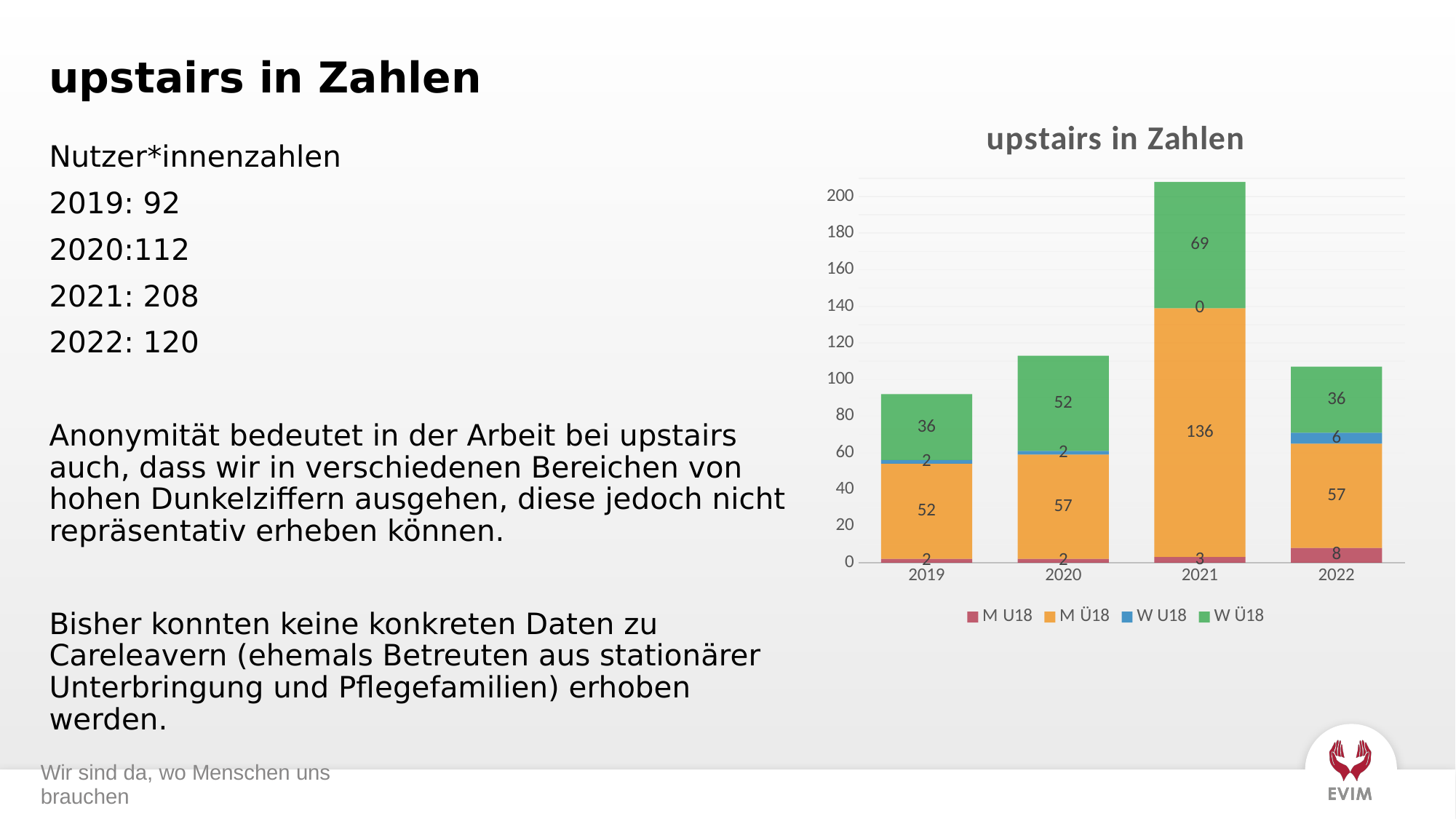

# upstairs in Zahlen

### Chart: upstairs in Zahlen

| Category | M U18 | M Ü18 | W U18 | W Ü18 |
|---|---|---|---|---|
| 2019 | 2.0 | 52.0 | 2.0 | 36.0 |
| 2020 | 2.0 | 57.0 | 2.0 | 52.0 |
| 2021 | 3.0 | 136.0 | 0.0 | 69.0 |
| 2022 | 8.0 | 57.0 | 6.0 | 36.0 |
Nutzer*innenzahlen
2019: 92
2020:112
2021: 208
2022: 120

Anonymität bedeutet in der Arbeit bei upstairs auch, dass wir in verschiedenen Bereichen von hohen Dunkelziffern ausgehen, diese jedoch nicht repräsentativ erheben können.

Bisher konnten keine konkreten Daten zu Careleavern (ehemals Betreuten aus stationärer Unterbringung und Pflegefamilien) erhoben werden.